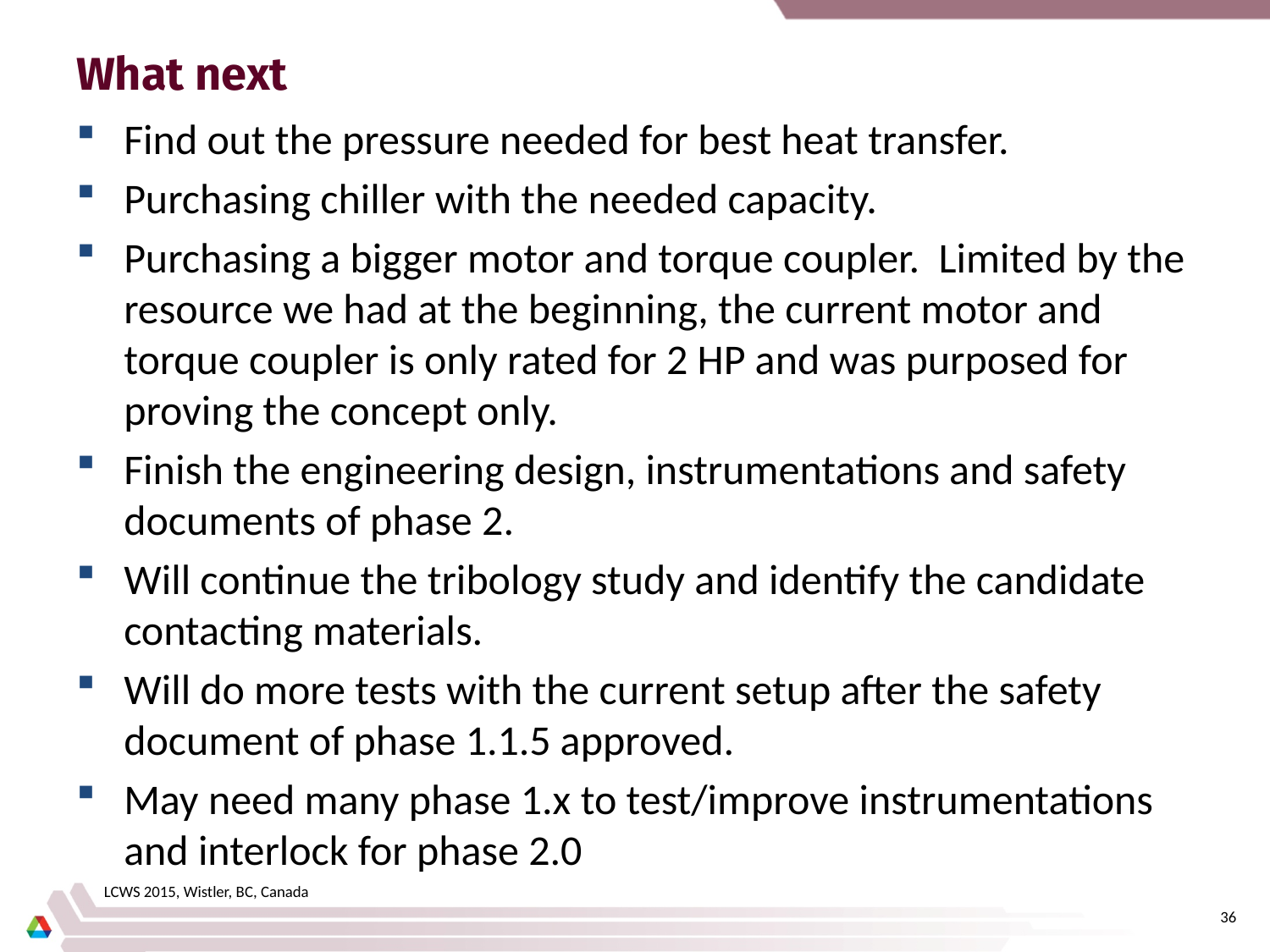

# What next
Find out the pressure needed for best heat transfer.
Purchasing chiller with the needed capacity.
Purchasing a bigger motor and torque coupler.  Limited by the resource we had at the beginning, the current motor and torque coupler is only rated for 2 HP and was purposed for proving the concept only.
Finish the engineering design, instrumentations and safety documents of phase 2.
Will continue the tribology study and identify the candidate contacting materials.
Will do more tests with the current setup after the safety document of phase 1.1.5 approved.
May need many phase 1.x to test/improve instrumentations and interlock for phase 2.0

LCWS 2015, Wistler, BC, Canada
36